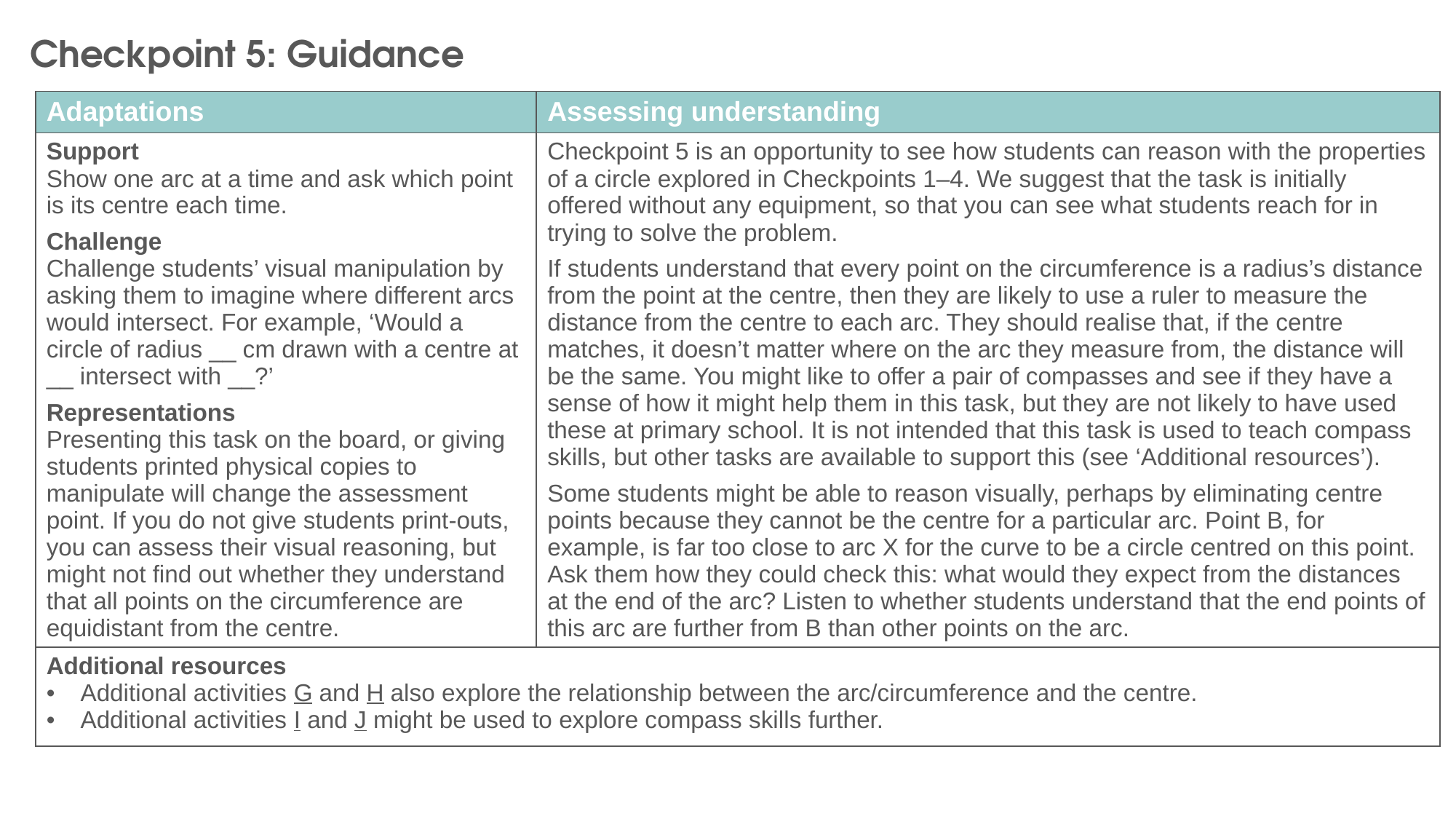

Checkpoint 5: Guidance
| Adaptations | Assessing understanding |
| --- | --- |
| Support Show one arc at a time and ask which point is its centre each time. Challenge Challenge students’ visual manipulation by asking them to imagine where different arcs would intersect. For example, ‘Would a circle of radius \_\_ cm drawn with a centre at \_\_ intersect with \_\_?’ Representations Presenting this task on the board, or giving students printed physical copies to manipulate will change the assessment point. If you do not give students print-outs, you can assess their visual reasoning, but might not find out whether they understand that all points on the circumference are equidistant from the centre. | Checkpoint 5 is an opportunity to see how students can reason with the properties of a circle explored in Checkpoints 1–4. We suggest that the task is initially offered without any equipment, so that you can see what students reach for in trying to solve the problem. If students understand that every point on the circumference is a radius’s distance from the point at the centre, then they are likely to use a ruler to measure the distance from the centre to each arc. They should realise that, if the centre matches, it doesn’t matter where on the arc they measure from, the distance will be the same. You might like to offer a pair of compasses and see if they have a sense of how it might help them in this task, but they are not likely to have used these at primary school. It is not intended that this task is used to teach compass skills, but other tasks are available to support this (see ‘Additional resources’). Some students might be able to reason visually, perhaps by eliminating centre points because they cannot be the centre for a particular arc. Point B, for example, is far too close to arc X for the curve to be a circle centred on this point. Ask them how they could check this: what would they expect from the distances at the end of the arc? Listen to whether students understand that the end points of this arc are further from B than other points on the arc. |
| Additional resources Additional activities G and H also explore the relationship between the arc/circumference and the centre. Additional activities I and J might be used to explore compass skills further. |  |